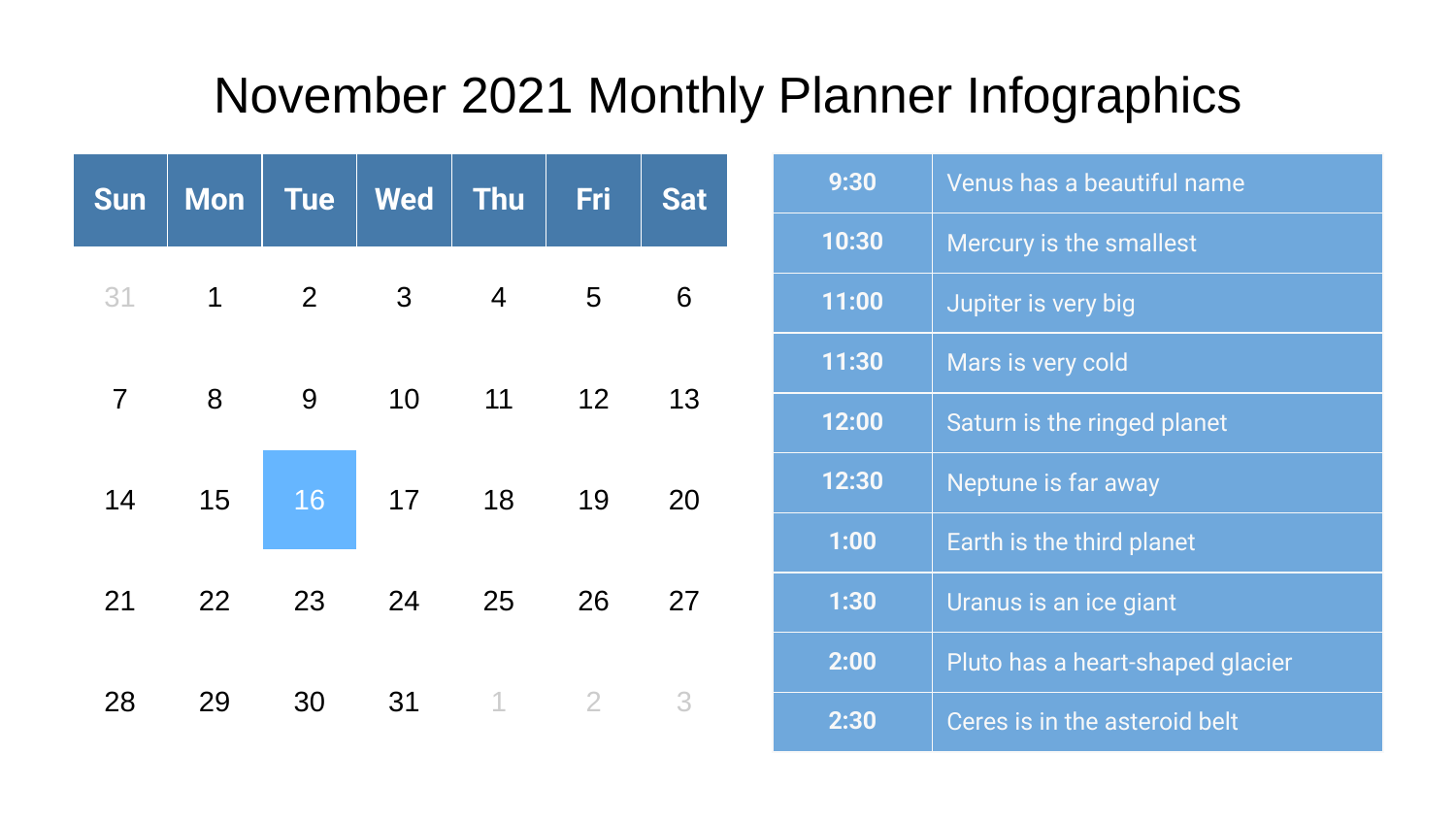

# November 2021 Monthly Planner Infographics
| Sun | Mon | Tue | Wed | Thu | Fri | Sat |
| --- | --- | --- | --- | --- | --- | --- |
| 31 | 1 | 2 | 3 | 4 | 5 | 6 |
| 7 | 8 | 9 | 10 | 11 | 12 | 13 |
| 14 | 15 | 16 | 17 | 18 | 19 | 20 |
| 21 | 22 | 23 | 24 | 25 | 26 | 27 |
| 28 | 29 | 30 | 31 | 1 | 2 | 3 |

| 9:30 | Venus has a beautiful name |
| --- | --- |
| 10:30 | Mercury is the smallest |
| 11:00 | Jupiter is very big |
| 11:30 | Mars is very cold |
| 12:00 | Saturn is the ringed planet |
| 12:30 | Neptune is far away |
| 1:00 | Earth is the third planet |
| 1:30 | Uranus is an ice giant |
| 2:00 | Pluto has a heart-shaped glacier |
| 2:30 | Ceres is in the asteroid belt |